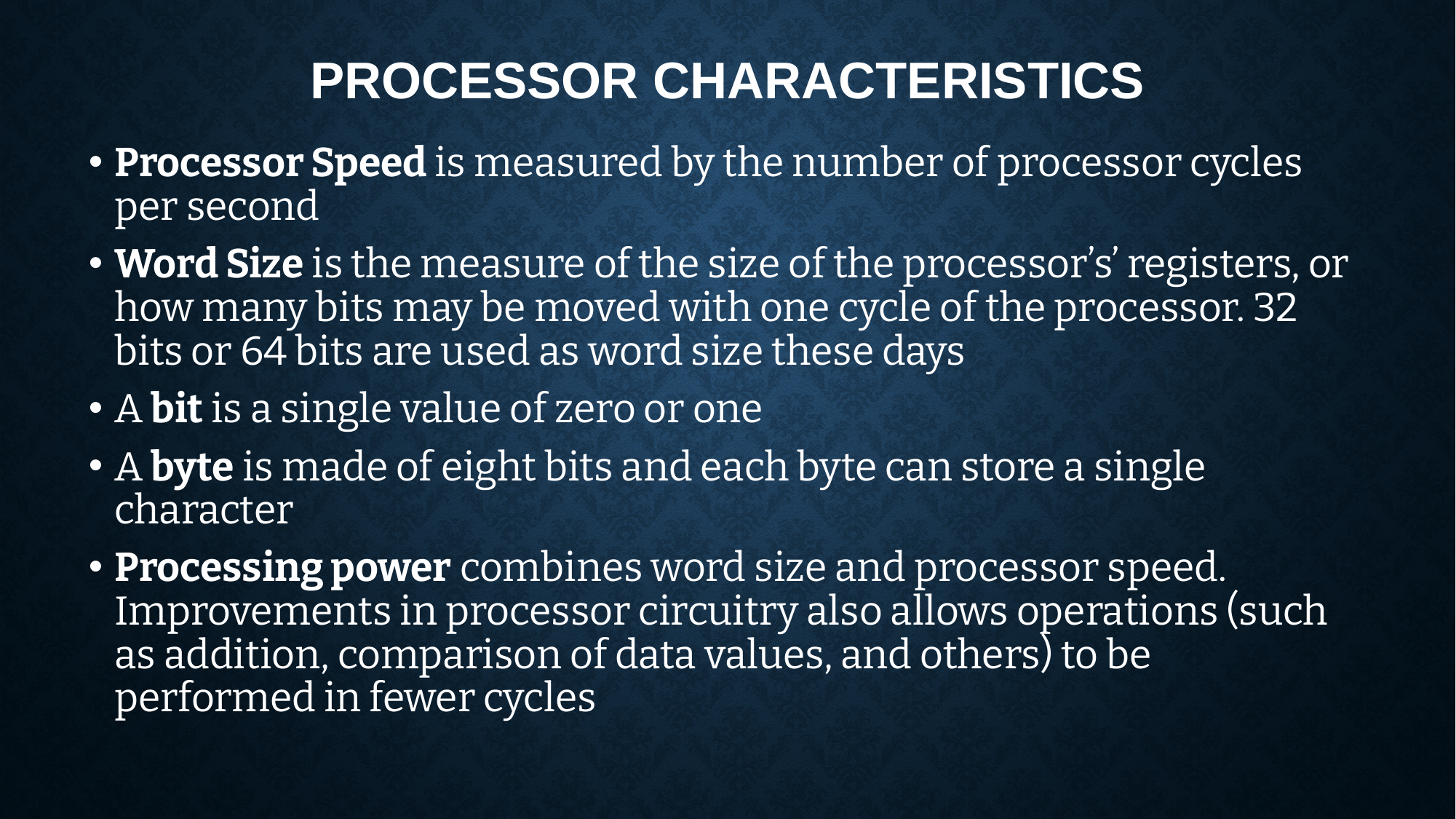

# Processor Characteristics
Processor Speed is measured by the number of processor cycles per second
Word Size is the measure of the size of the processor’s’ registers, or how many bits may be moved with one cycle of the processor. 32 bits or 64 bits are used as word size these days
A bit is a single value of zero or one
A byte is made of eight bits and each byte can store a single character
Processing power combines word size and processor speed.  Improvements in processor circuitry also allows operations (such as addition, comparison of data values, and others) to be performed in fewer cycles